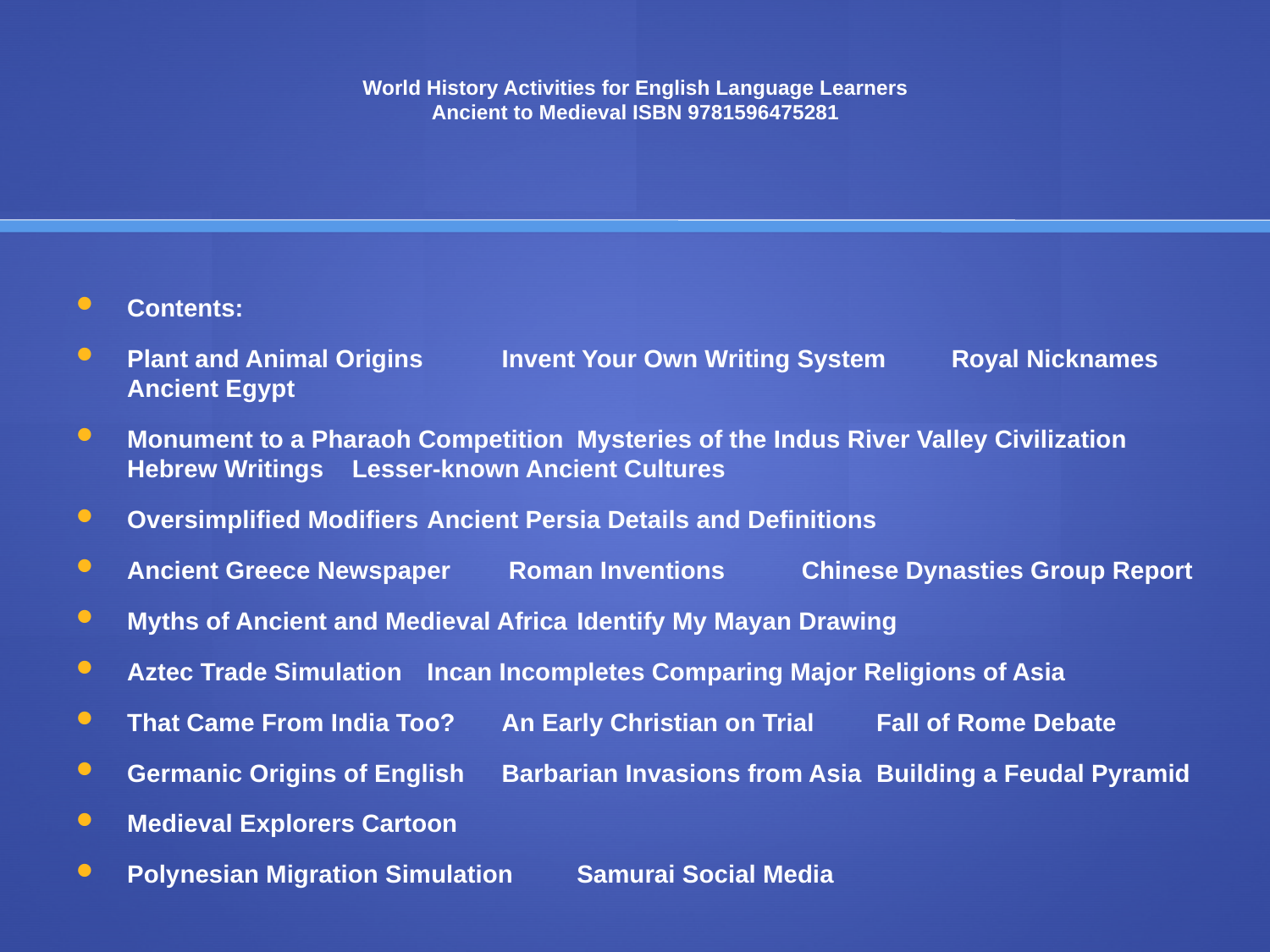

# World History Activities for English Language Learners Ancient to Medieval ISBN 9781596475281
Contents:
Plant and Animal Origins 	Invent Your Own Writing System  	Royal Nicknames Ancient Egypt
Monument to a Pharaoh Competition 	Mysteries of the Indus River Valley Civilization 	Hebrew Writings 	Lesser-known Ancient Cultures
Oversimplified Modifiers 	Ancient Persia Details and Definitions
Ancient Greece Newspaper	 Roman Inventions 	Chinese Dynasties Group Report
Myths of Ancient and Medieval Africa	Identify My Mayan Drawing
Aztec Trade Simulation	Incan Incompletes	Comparing Major Religions of Asia
That Came From India Too?	An Early Christian on Trial	Fall of Rome Debate
Germanic Origins of English	Barbarian Invasions from Asia	Building a Feudal Pyramid
Medieval Explorers Cartoon
Polynesian Migration Simulation	Samurai Social Media